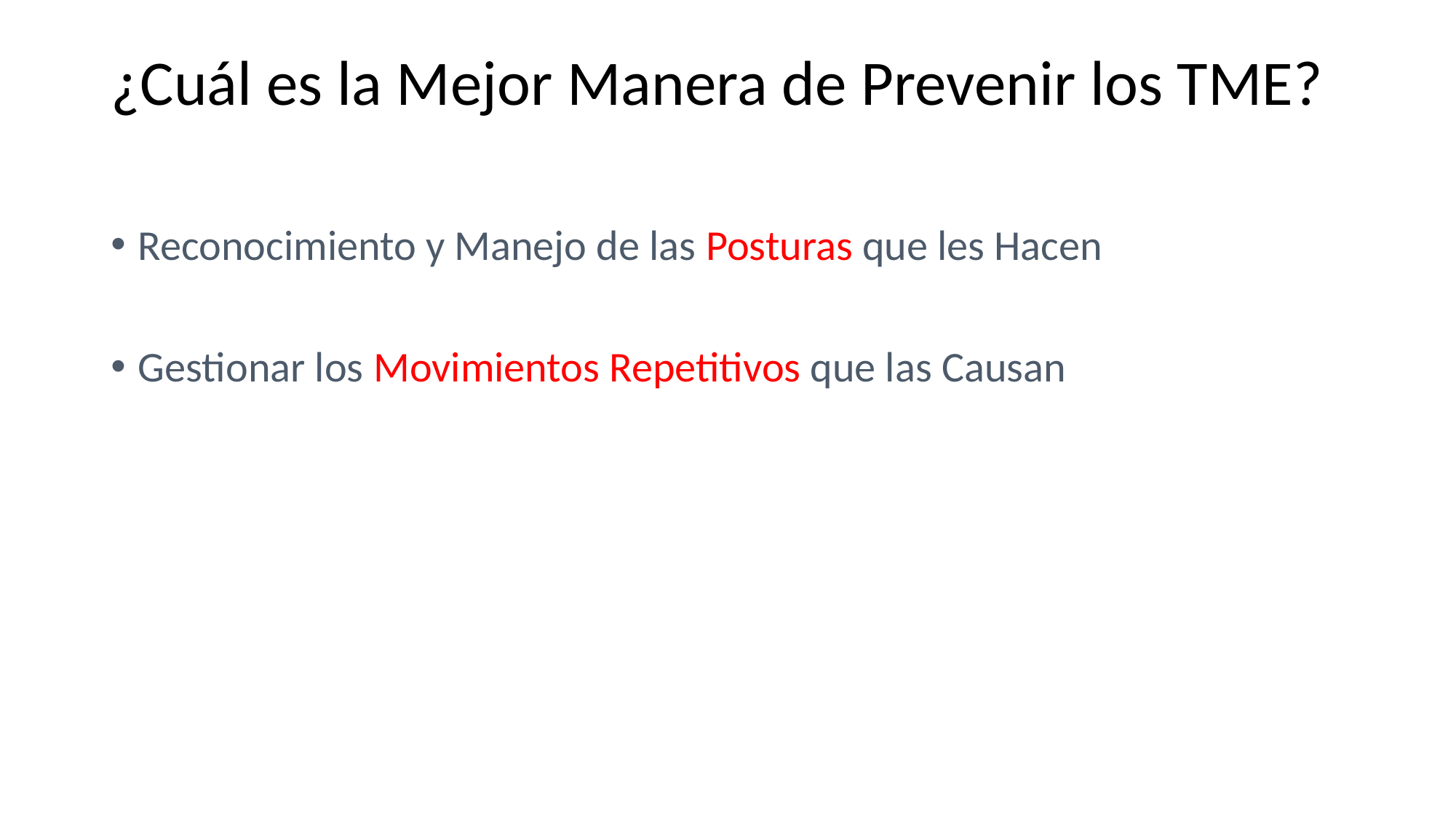

# ¿Cuál es la Mejor Manera de Prevenir los TME?
Reconocimiento y Manejo de las Posturas que les Hacen

Gestionar los Movimientos Repetitivos que las Causan